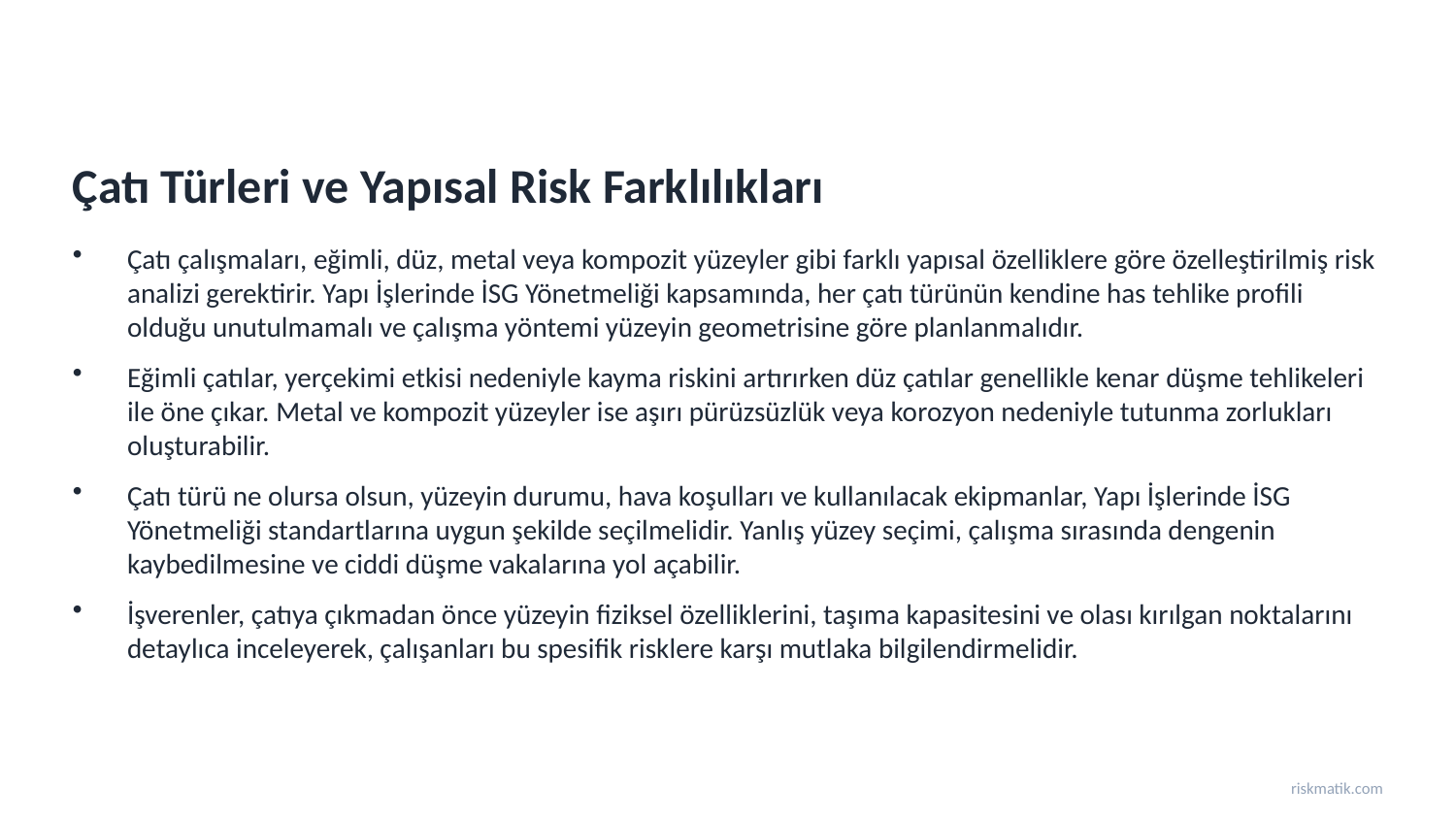

Çatı Türleri ve Yapısal Risk Farklılıkları
Çatı çalışmaları, eğimli, düz, metal veya kompozit yüzeyler gibi farklı yapısal özelliklere göre özelleştirilmiş risk analizi gerektirir. Yapı İşlerinde İSG Yönetmeliği kapsamında, her çatı türünün kendine has tehlike profili olduğu unutulmamalı ve çalışma yöntemi yüzeyin geometrisine göre planlanmalıdır.
Eğimli çatılar, yerçekimi etkisi nedeniyle kayma riskini artırırken düz çatılar genellikle kenar düşme tehlikeleri ile öne çıkar. Metal ve kompozit yüzeyler ise aşırı pürüzsüzlük veya korozyon nedeniyle tutunma zorlukları oluşturabilir.
Çatı türü ne olursa olsun, yüzeyin durumu, hava koşulları ve kullanılacak ekipmanlar, Yapı İşlerinde İSG Yönetmeliği standartlarına uygun şekilde seçilmelidir. Yanlış yüzey seçimi, çalışma sırasında dengenin kaybedilmesine ve ciddi düşme vakalarına yol açabilir.
İşverenler, çatıya çıkmadan önce yüzeyin fiziksel özelliklerini, taşıma kapasitesini ve olası kırılgan noktalarını detaylıca inceleyerek, çalışanları bu spesifik risklere karşı mutlaka bilgilendirmelidir.
riskmatik.com